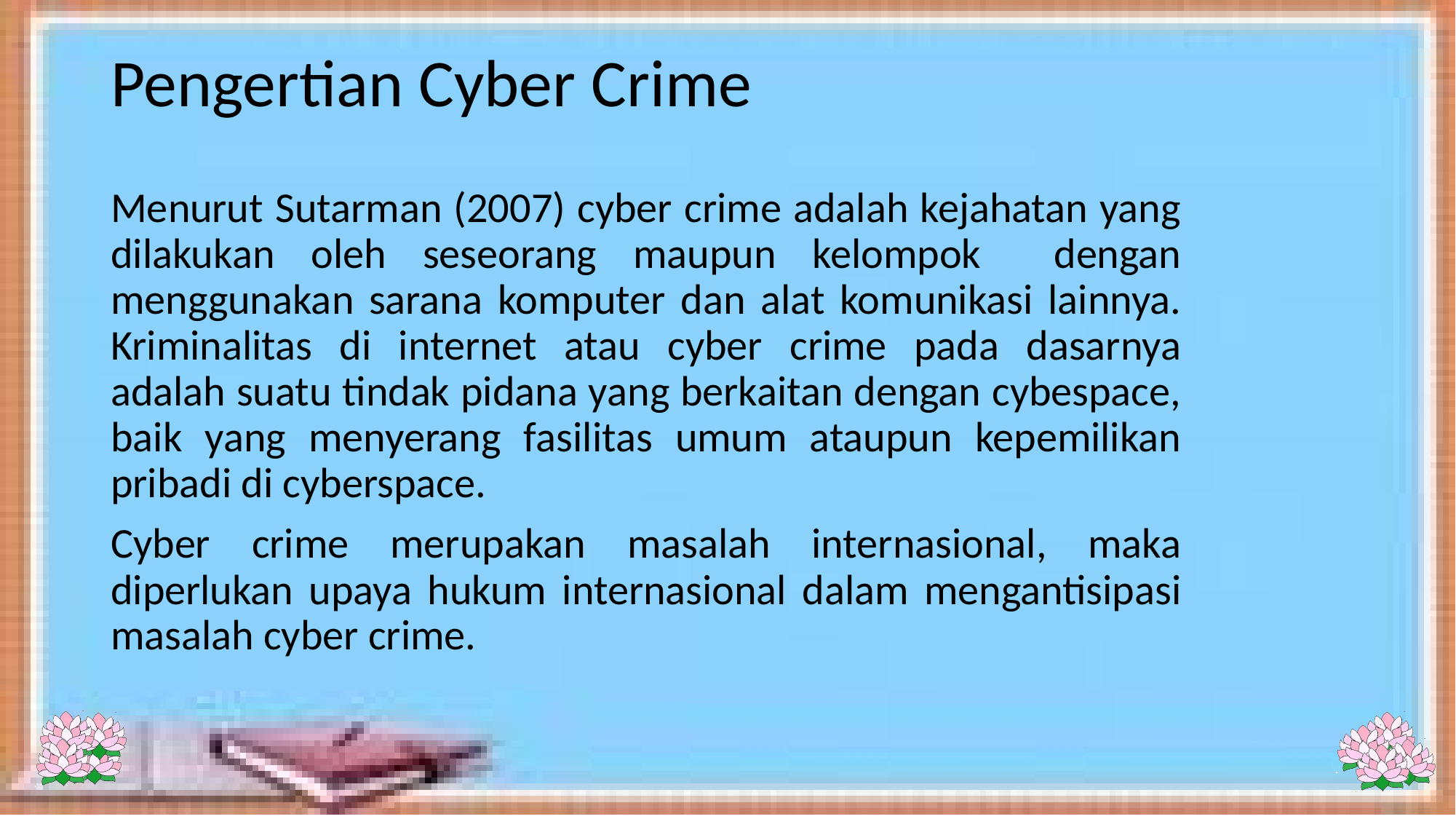

# Pengertian Cyber Crime
Menurut Sutarman (2007) cyber crime adalah kejahatan yang dilakukan oleh seseorang maupun kelompok  dengan menggunakan sarana komputer dan alat komunikasi lainnya. Kriminalitas di internet atau cyber crime pada dasarnya adalah suatu tindak pidana yang berkaitan dengan cybespace, baik yang menyerang fasilitas umum ataupun kepemilikan pribadi di cyberspace.
Cyber crime merupakan masalah internasional, maka diperlukan upaya hukum internasional dalam mengantisipasi masalah cyber crime.